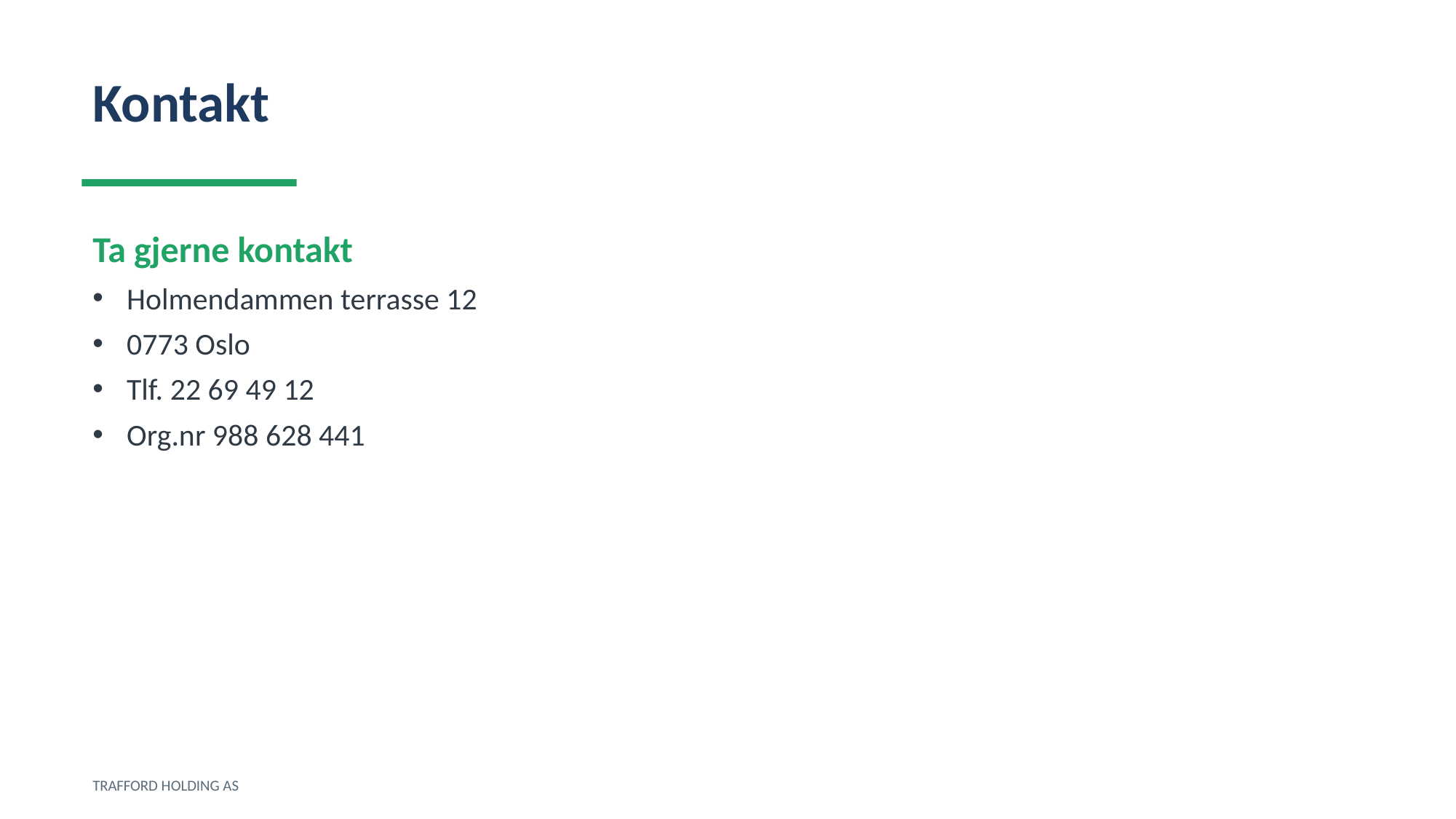

Kontakt

Ta gjerne kontakt
Holmendammen terrasse 12
0773 Oslo
Tlf. 22 69 49 12
Org.nr 988 628 441
TRAFFORD HOLDING AS